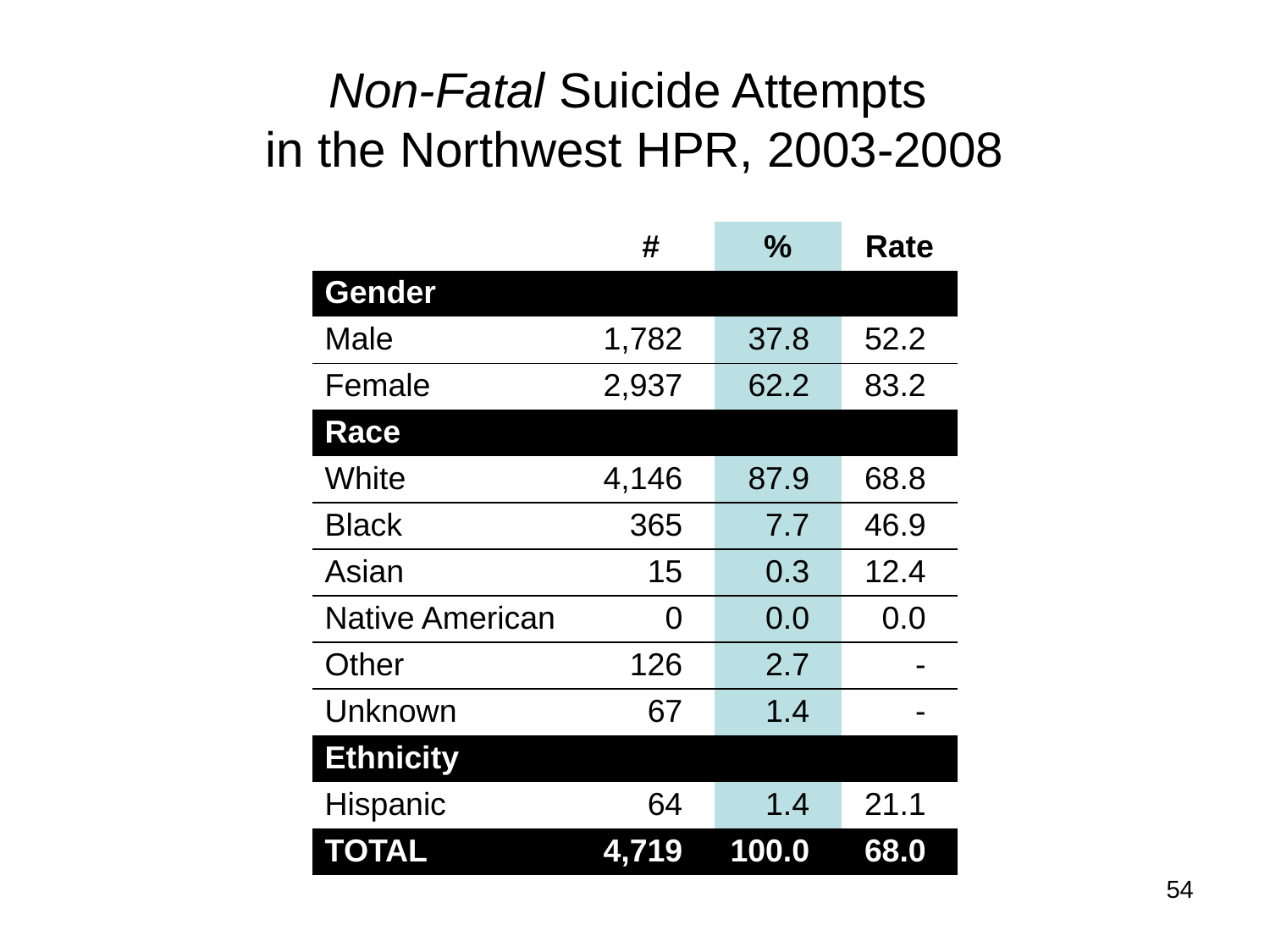

# Non-Fatal Suicide Attempts in the Northwest HPR, 2003-2008
|  | # | % | Rate |
| --- | --- | --- | --- |
| Gender |  |  |  |
| Male | 1,782 | 37.8 | 52.2 |
| Female | 2,937 | 62.2 | 83.2 |
| Race |  |  |  |
| White | 4,146 | 87.9 | 68.8 |
| Black | 365 | 7.7 | 46.9 |
| Asian | 15 | 0.3 | 12.4 |
| Native American | 0 | 0.0 | 0.0 |
| Other | 126 | 2.7 | - |
| Unknown | 67 | 1.4 | - |
| Ethnicity |  |  |  |
| Hispanic | 64 | 1.4 | 21.1 |
| TOTAL | 4,719 | 100.0 | 68.0 |
54